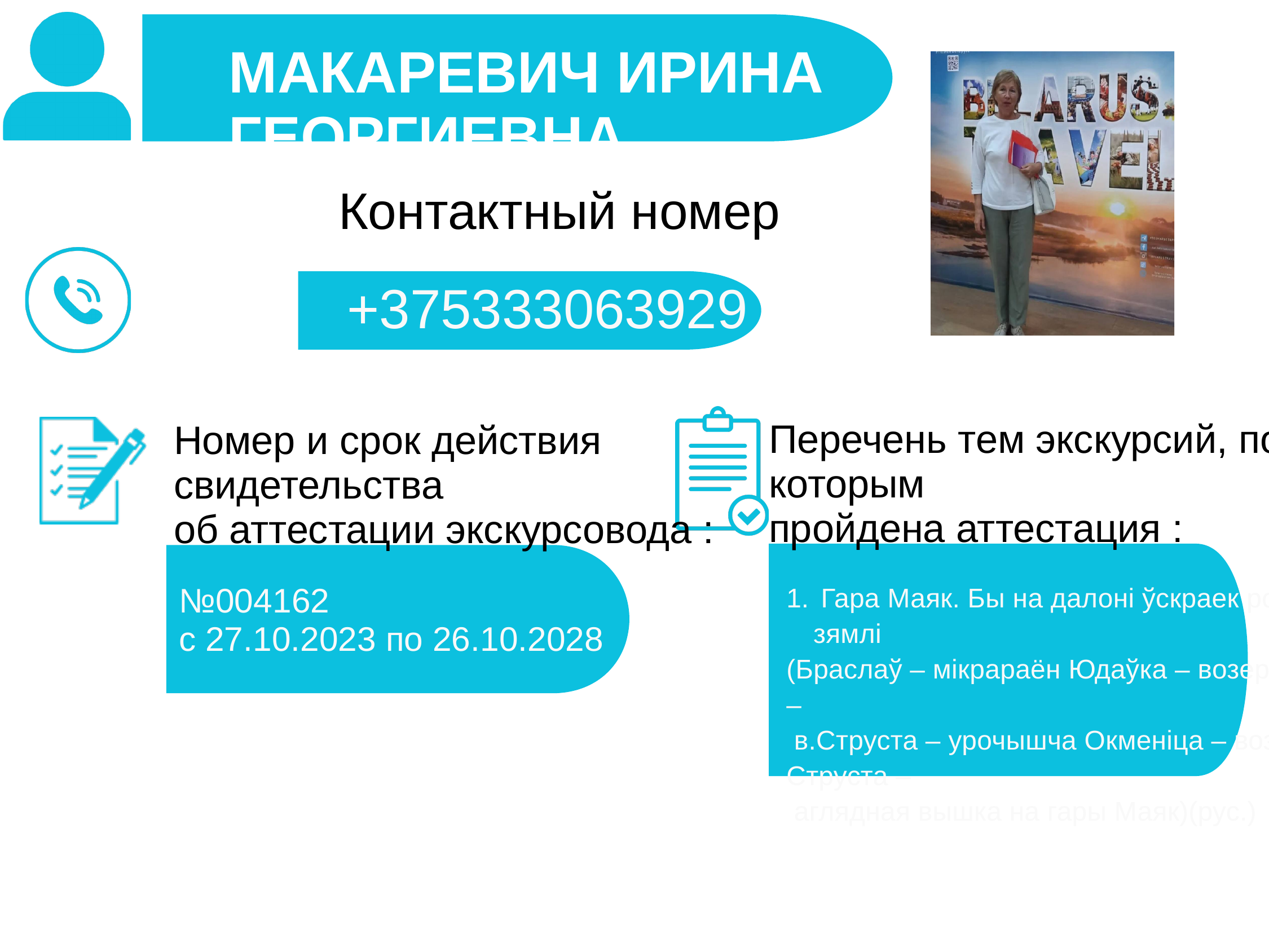

МАКАРЕВИЧ ИРИНА ГЕОРГИЕВНА

Контактный номер

+375333063929

Перечень тем экскурсий, по которым
пройдена аттестация :

Номер и срок действия свидетельства
об аттестации экскурсовода :

 Гара Маяк. Бы на далоні ўскраек роднае зямлі
(Браслаў – мікрараён Юдаўка – возера Ельня –
 в.Струста – урочышча Окменіца – возера Струста –
 аглядная вышка на гары Маяк)(рус.)

№004162
с 27.10.2023 по 26.10.2028